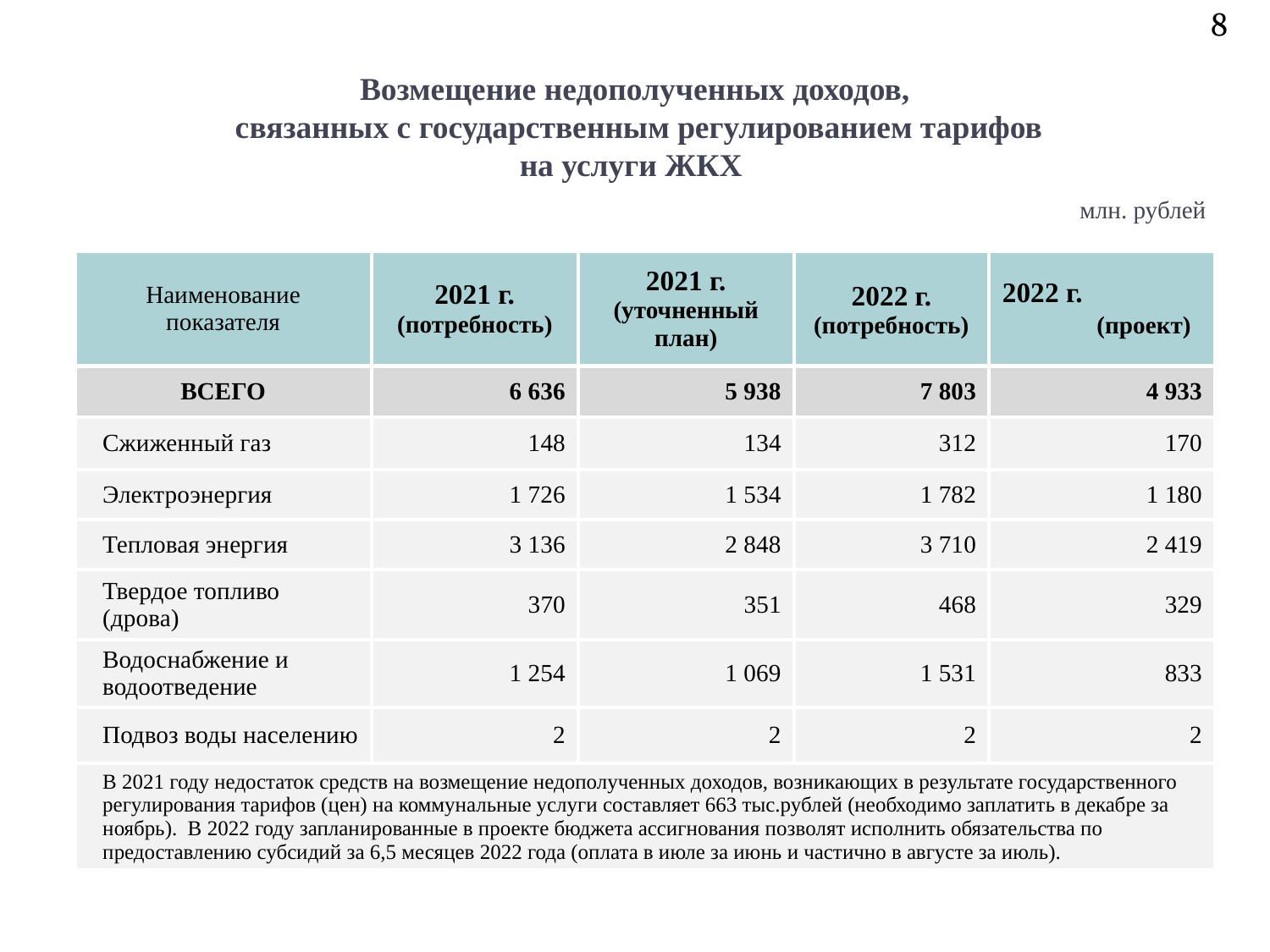

8
# Возмещение недополученных доходов, связанных с государственным регулированием тарифов на услуги ЖКХ млн. рублей

| Наименование показателя | 2021 г. (потребность) | 2021 г. (уточненный план) | 2022 г. (потребность) | 2022 г. (проект) |
| --- | --- | --- | --- | --- |
| ВСЕГО | 6 636 | 5 938 | 7 803 | 4 933 |
| Сжиженный газ | 148 | 134 | 312 | 170 |
| Электроэнергия | 1 726 | 1 534 | 1 782 | 1 180 |
| Тепловая энергия | 3 136 | 2 848 | 3 710 | 2 419 |
| Твердое топливо (дрова) | 370 | 351 | 468 | 329 |
| Водоснабжение и водоотведение | 1 254 | 1 069 | 1 531 | 833 |
| Подвоз воды населению | 2 | 2 | 2 | 2 |
| В 2021 году недостаток средств на возмещение недополученных доходов, возникающих в результате государственного регулирования тарифов (цен) на коммунальные услуги составляет 663 тыс.рублей (необходимо заплатить в декабре за ноябрь). В 2022 году запланированные в проекте бюджета ассигнования позволят исполнить обязательства по предоставлению субсидий за 6,5 месяцев 2022 года (оплата в июле за июнь и частично в августе за июль). |  |  |  |  |